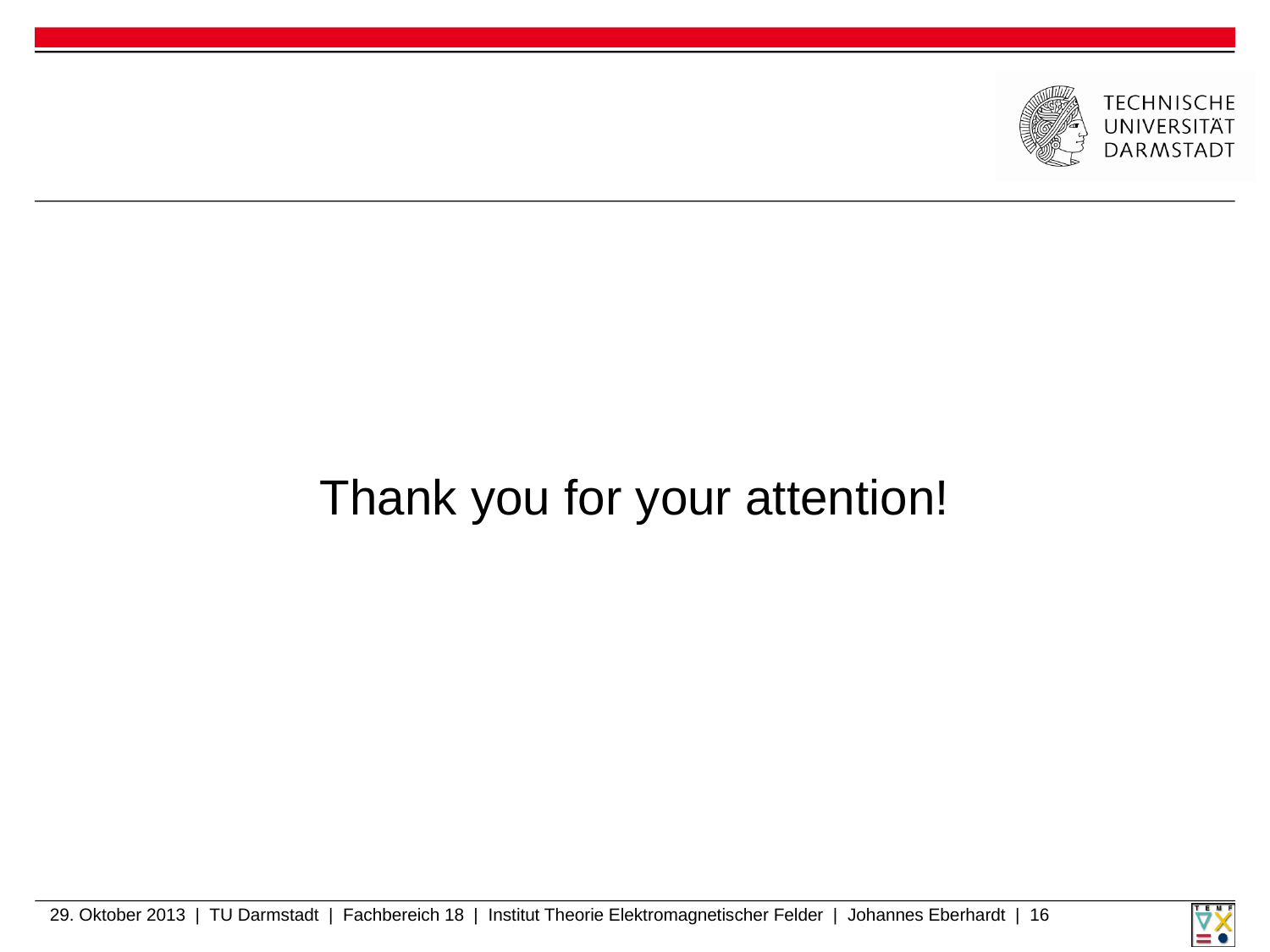

Thank you for your attention!
29. Oktober 2013  |  TU Darmstadt  |  Fachbereich 18  |  Institut Theorie Elektromagnetischer Felder  |  Johannes Eberhardt  |  16